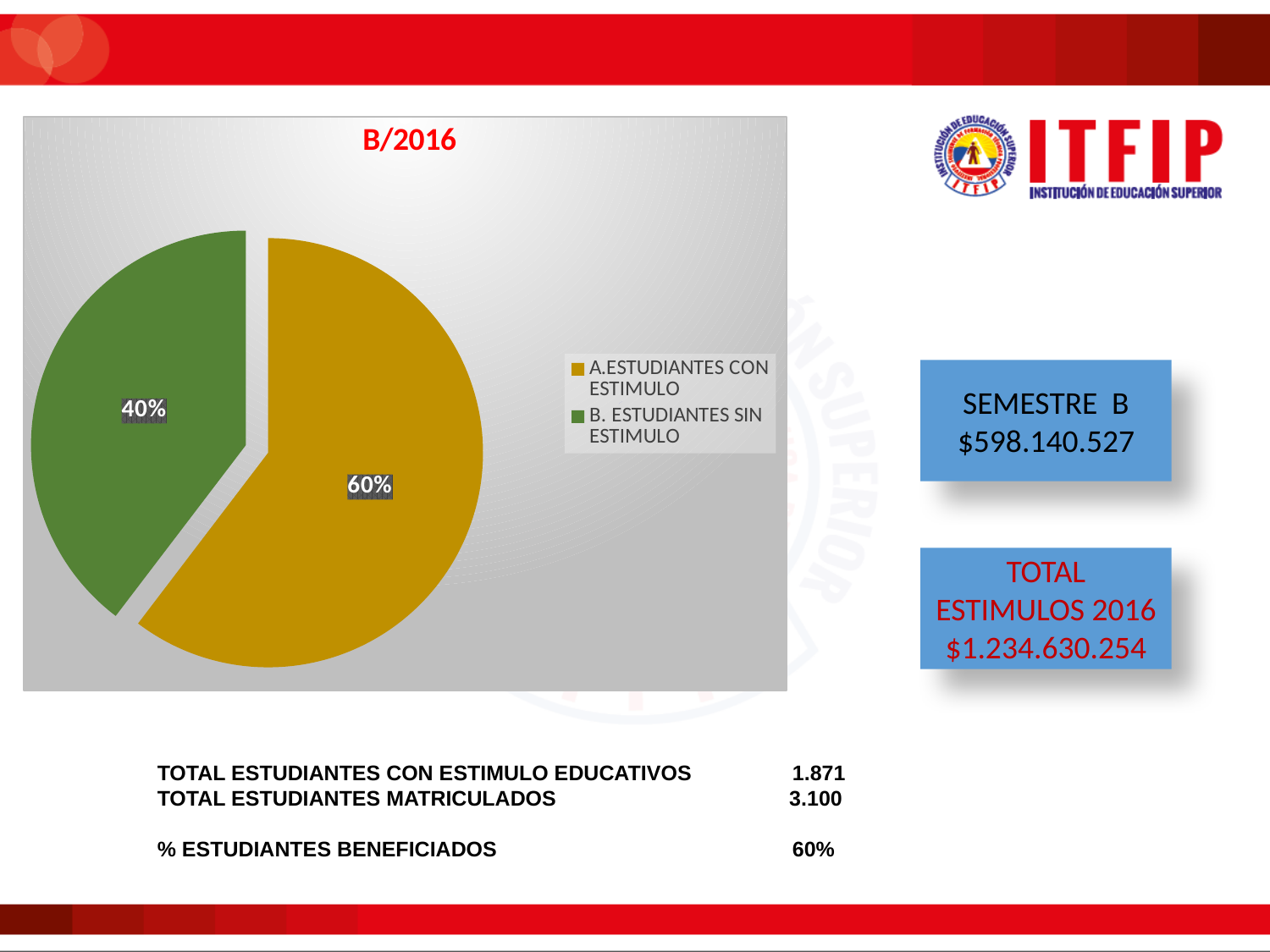

### Chart: B/2016

| Category |  |
|---|---|
| A.ESTUDIANTES CON ESTIMULO | 1871.0 |
| B. ESTUDIANTES SIN ESTIMULO | 1229.0 |

,
SEMESTRE  B $598.140.527
TOTAL ESTIMULOS 2016 $1.234.630.254
TOTAL ESTUDIANTES CON ESTIMULO EDUCATIVOS 	1.871
TOTAL ESTUDIANTES MATRICULADOS   	                     3.100
% ESTUDIANTES BENEFICIADOS			60%